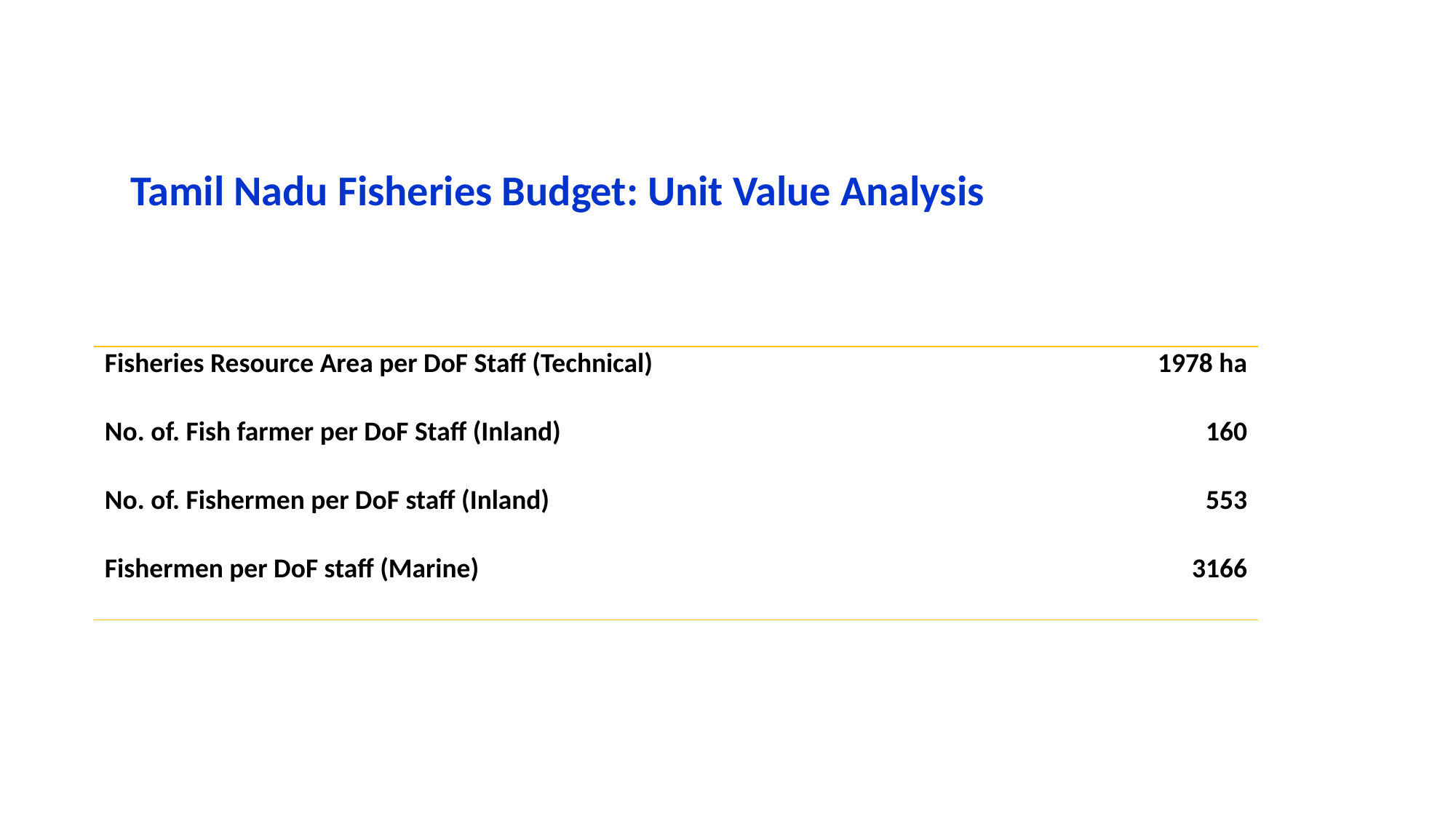

Tamil Nadu Fisheries Budget: Unit Value Analysis
| Fisheries Resource Area per DoF Staff (Technical) | 1978 ha |
| --- | --- |
| No. of. Fish farmer per DoF Staff (Inland) | 160 |
| No. of. Fishermen per DoF staff (Inland) | 553 |
| Fishermen per DoF staff (Marine) | 3166 |